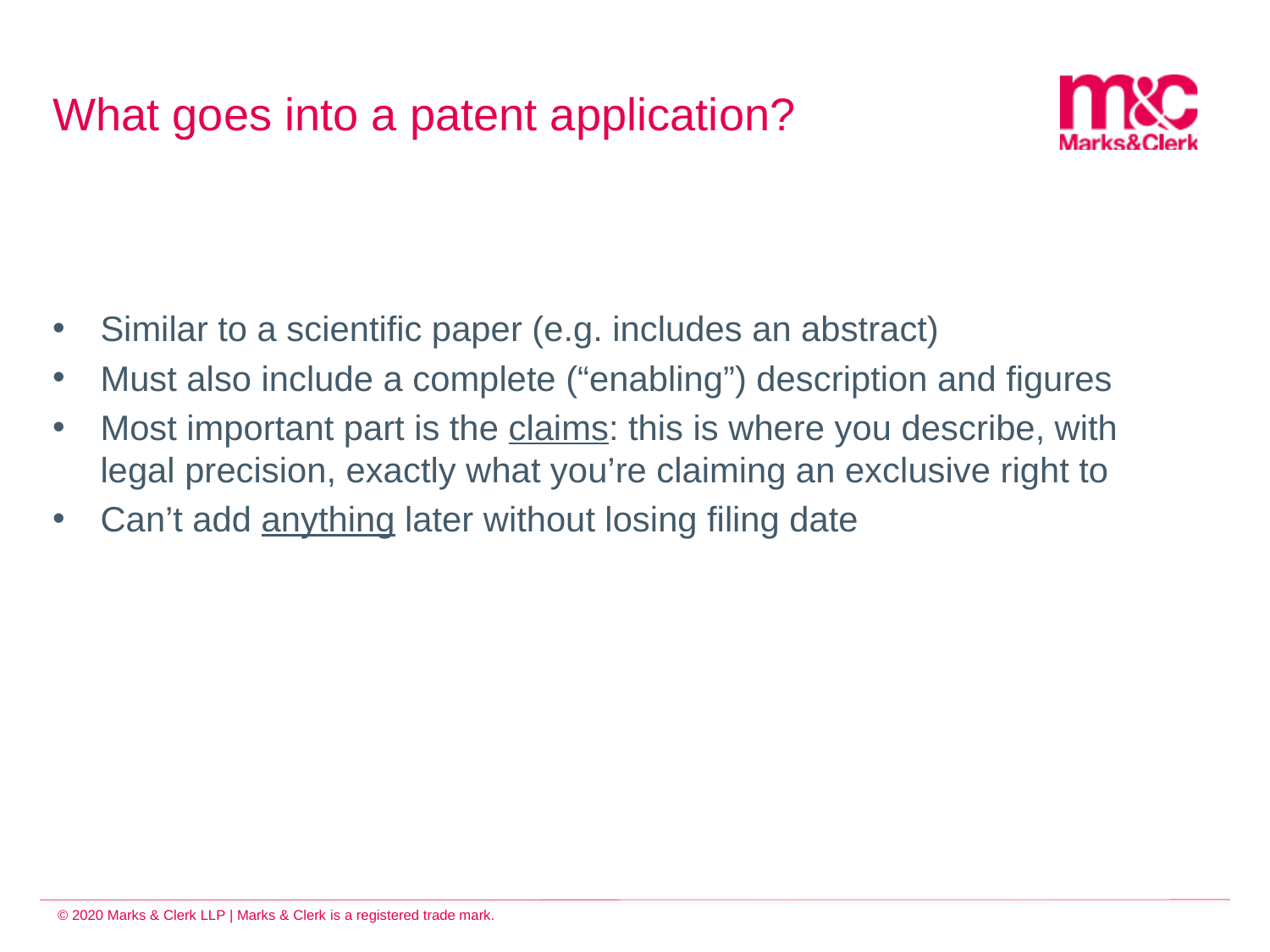

# What goes into a patent application?
Similar to a scientific paper (e.g. includes an abstract)
Must also include a complete (“enabling”) description and figures
Most important part is the claims: this is where you describe, with legal precision, exactly what you’re claiming an exclusive right to
Can’t add anything later without losing filing date
© 2020 Marks & Clerk LLP | Marks & Clerk is a registered trade mark.